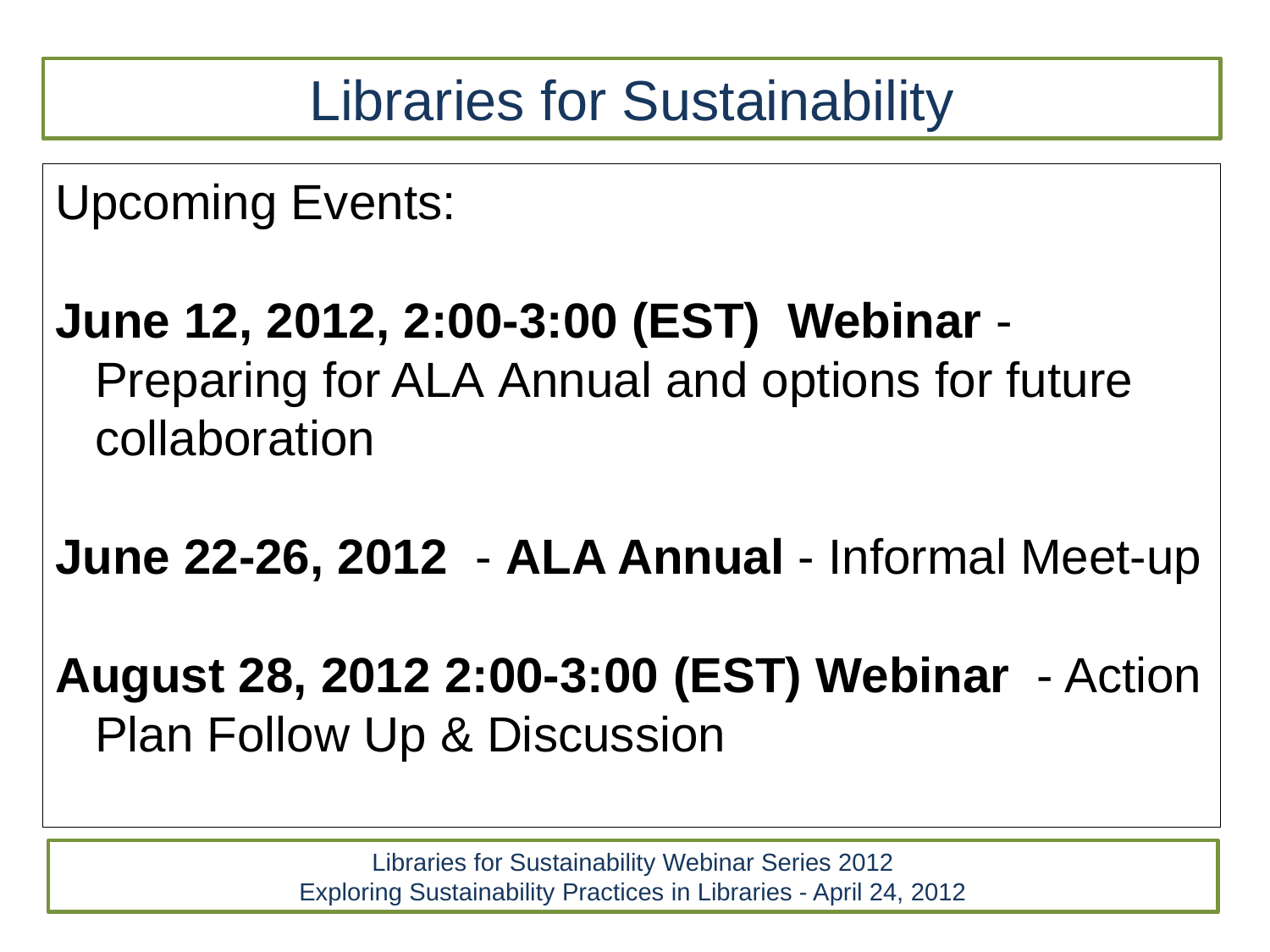

Libraries for Sustainability
Upcoming Events:

June 12, 2012, 2:00-3:00 (EST)  Webinar - Preparing for ALA Annual and options for future collaboration

June 22-26, 2012  - ALA Annual - Informal Meet-up

August 28, 2012 2:00-3:00 (EST) Webinar  - Action Plan Follow Up & Discussion

Libraries for Sustainability Webinar Series 2012
Exploring Sustainability Practices in Libraries - April 24, 2012